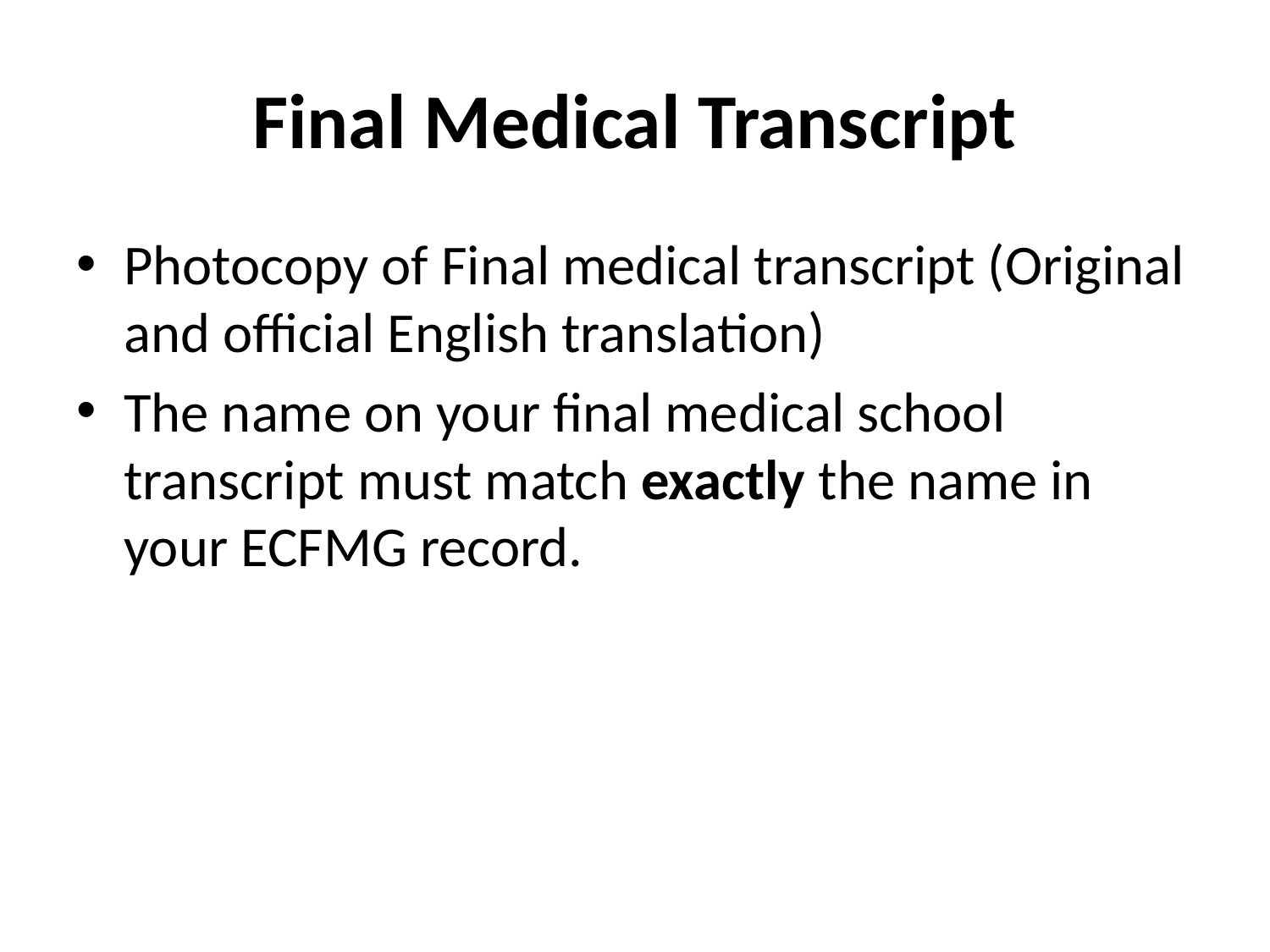

# Final Medical Transcript
Photocopy of Final medical transcript (Original and official English translation)
The name on your final medical school transcript must match exactly the name in your ECFMG record.